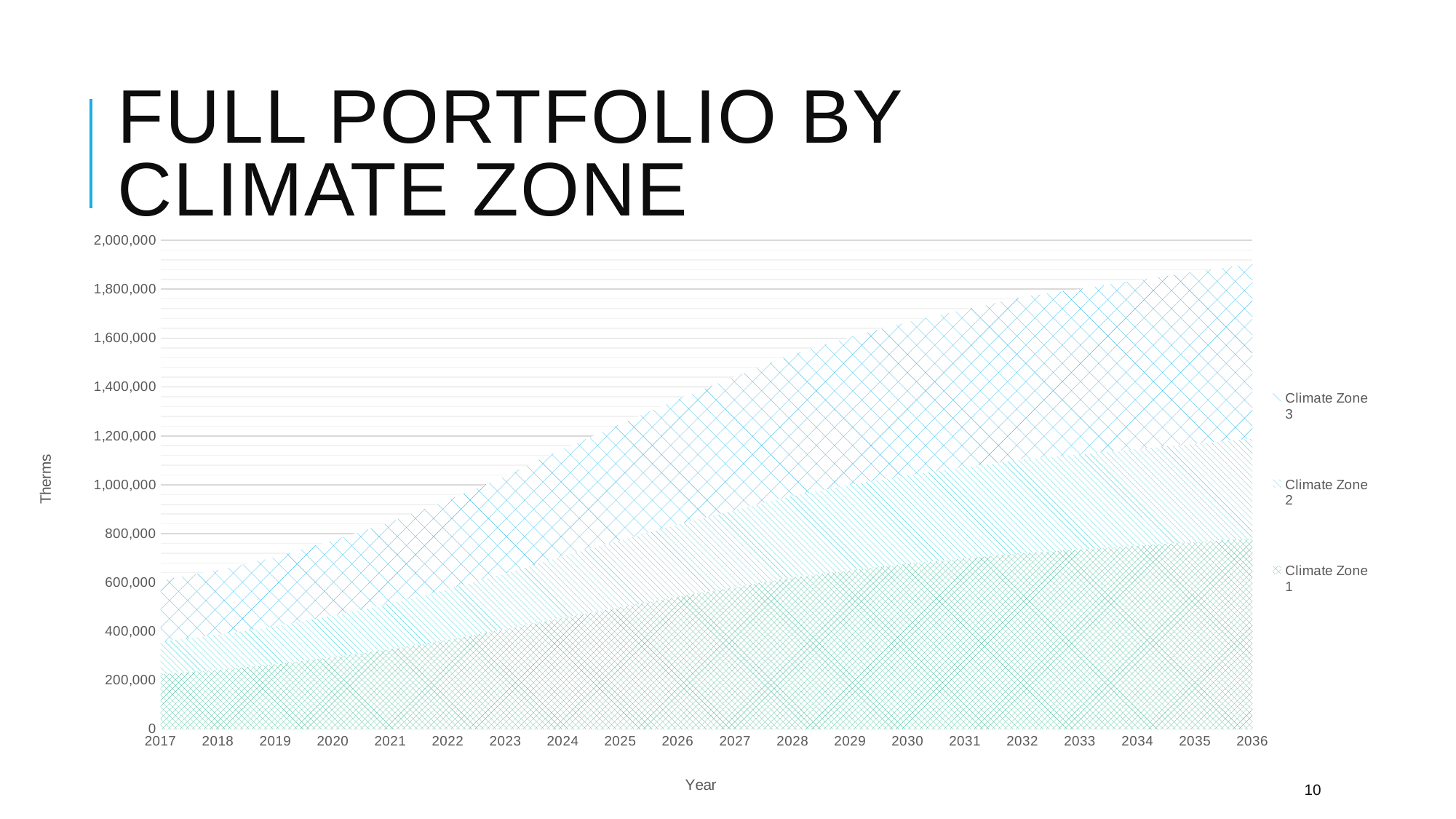

# Full Portfolio by Climate Zone

### Chart

| Category |  |  |  |
|---|---|---|---|
| 2017 | 224834.58714810677 | 133466.9164419133 | 250960.37368331716 |
| 2018 | 242981.0136369384 | 142948.66733834293 | 265348.97221910296 |
| 2019 | 265795.77921696735 | 155077.49804705323 | 283038.4027484207 |
| 2020 | 295106.48856937094 | 170241.63021645258 | 307335.0845145753 |
| 2021 | 327269.7158545648 | 186949.5360668726 | 333192.3797936019 |
| 2022 | 365830.30220206187 | 206914.54096131265 | 364147.65387715603 |
| 2023 | 408931.7309337192 | 228522.12771357852 | 399179.58339786774 |
| 2024 | 455779.8341067434 | 252162.27603086186 | 438185.8700360653 |
| 2025 | 498764.27804339305 | 273967.2838269033 | 475035.9091391979 |
| 2026 | 542241.8489211849 | 295530.47634061286 | 512106.7955889206 |
| 2027 | 581560.4577172567 | 315364.73687576473 | 545837.5788940028 |
| 2028 | 620574.3693366251 | 334388.16250218 | 578909.4864556532 |
| 2029 | 649726.6617737717 | 350123.9313272914 | 604562.2296414489 |
| 2030 | 676631.7516544495 | 362490.4586827983 | 626703.3560689394 |
| 2031 | 698932.0656376731 | 373247.6923948364 | 645157.2476872611 |
| 2032 | 720959.2940748108 | 383464.4573520991 | 663711.4107750955 |
| 2033 | 735183.1692784748 | 388540.1545133087 | 677318.4972589853 |
| 2034 | 750854.4508418792 | 395129.76408612705 | 690938.0439223065 |
| 2035 | 765747.371821179 | 401797.998117528 | 703616.0685446208 |
| 2036 | 780942.4375047636 | 408583.2061520119 | 716225.026724586 |
10